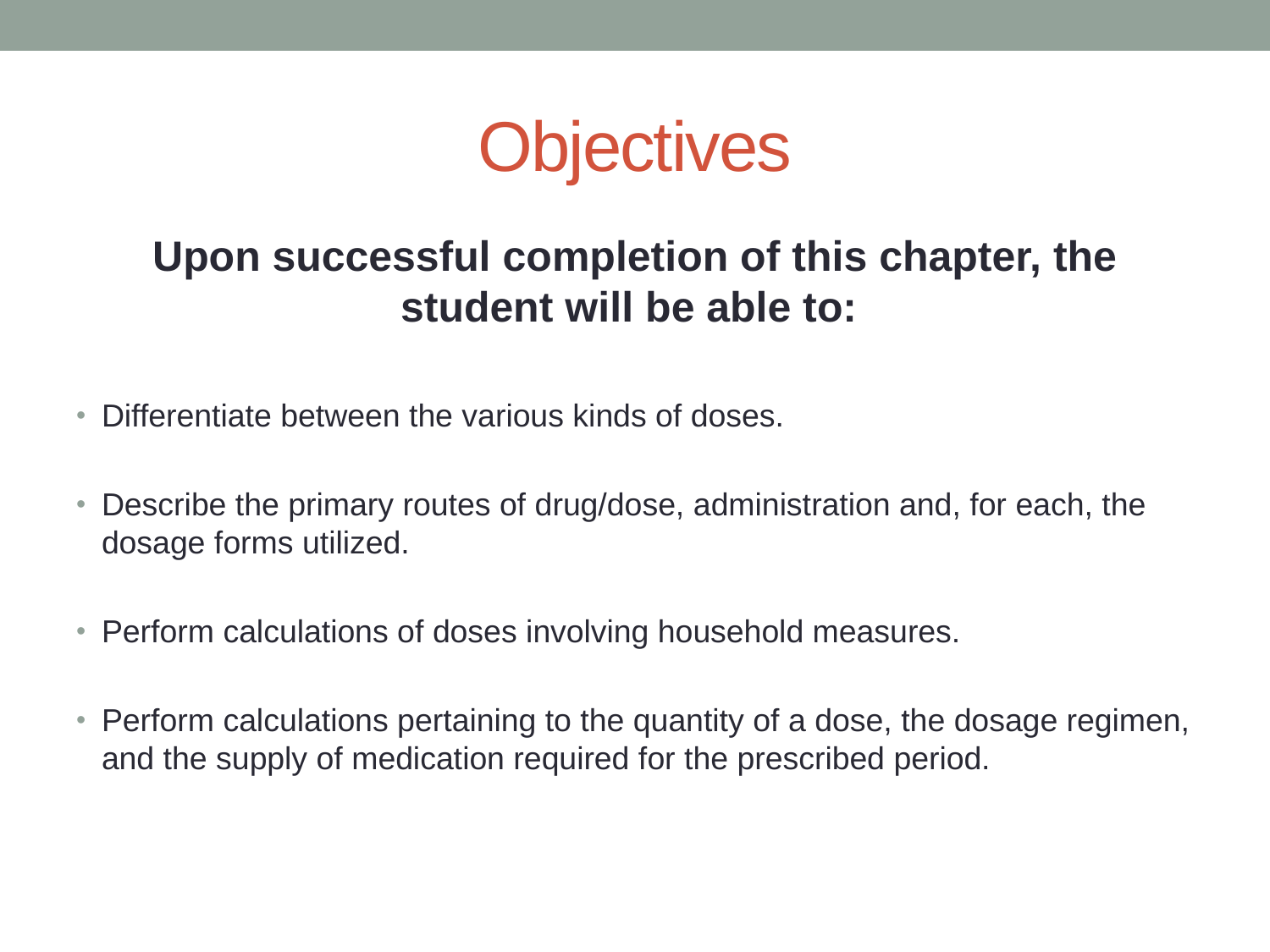

# Objectives
Upon successful completion of this chapter, the student will be able to:

Differentiate between the various kinds of doses.

Describe the primary routes of drug/dose, administration and, for each, the dosage forms utilized.

Perform calculations of doses involving household measures.

Perform calculations pertaining to the quantity of a dose, the dosage regimen, and the supply of medication required for the prescribed period.